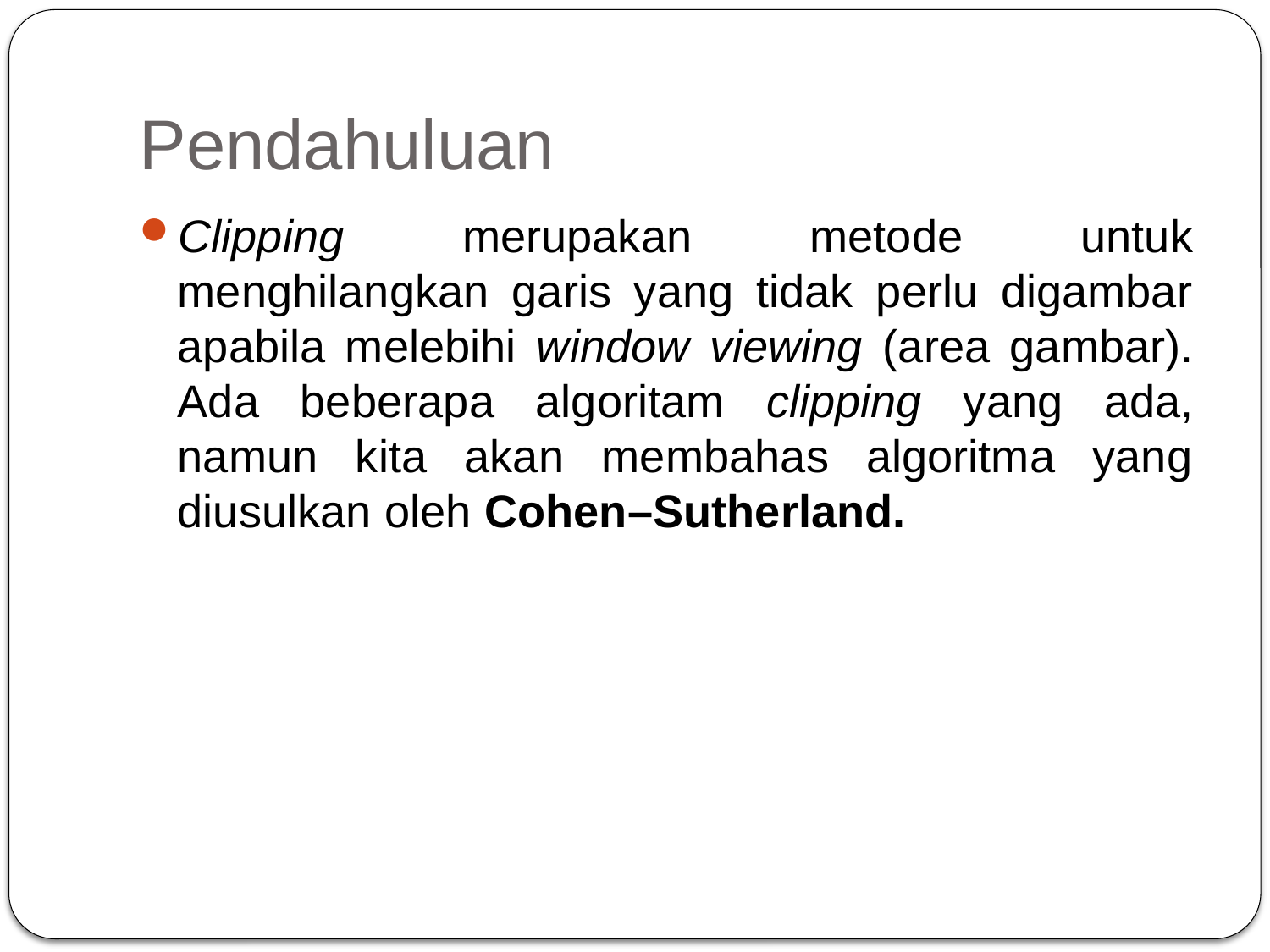

# Pendahuluan
Clipping merupakan metode untuk menghilangkan garis yang tidak perlu digambar apabila melebihi window viewing (area gambar). Ada beberapa algoritam clipping yang ada, namun kita akan membahas algoritma yang diusulkan oleh Cohen–Sutherland.